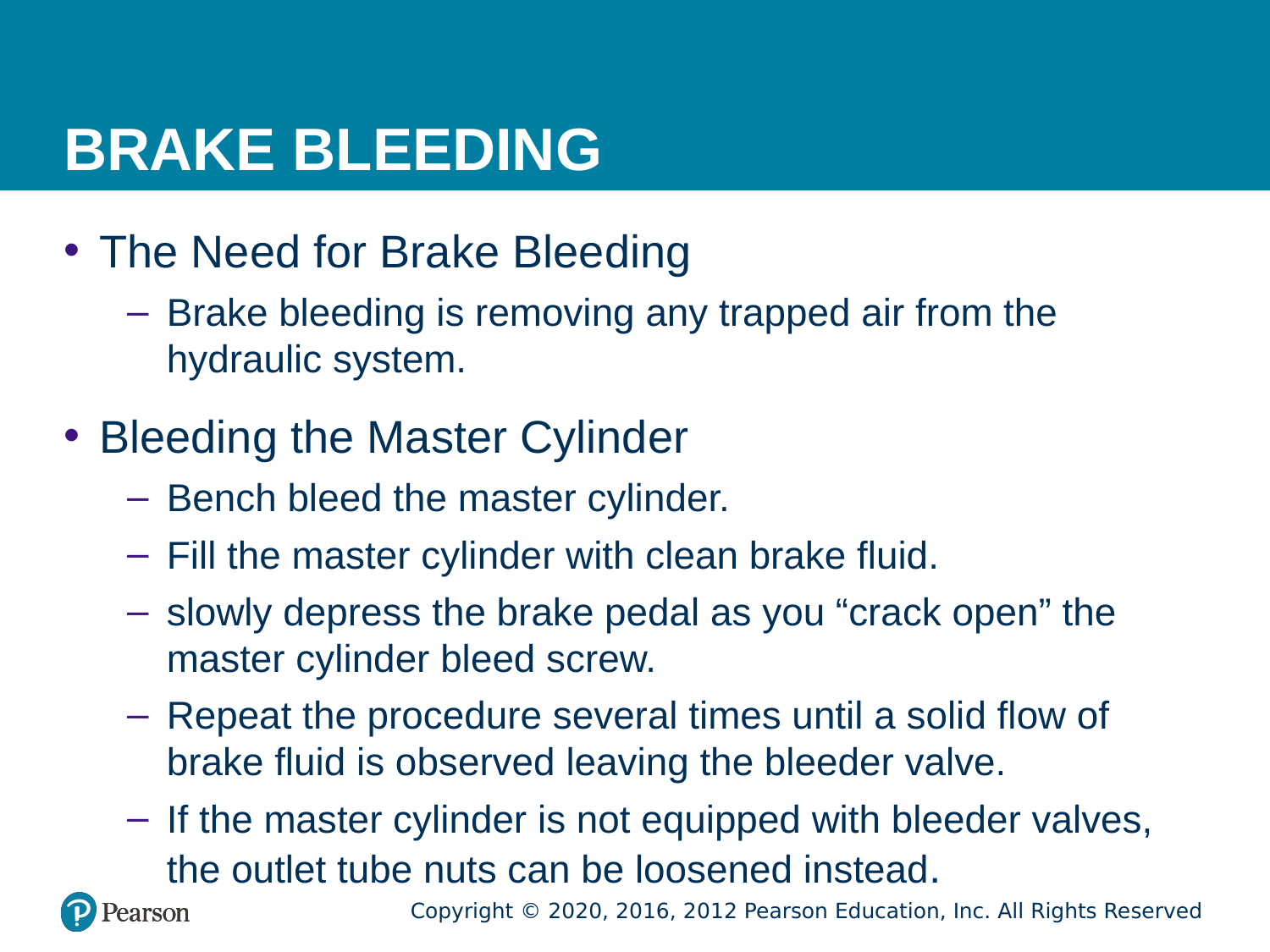

# BRAKE BLEEDING
The Need for Brake Bleeding
Brake bleeding is removing any trapped air from the hydraulic system.
Bleeding the Master Cylinder
Bench bleed the master cylinder.
Fill the master cylinder with clean brake fluid.
slowly depress the brake pedal as you “crack open” the master cylinder bleed screw.
Repeat the procedure several times until a solid flow of brake fluid is observed leaving the bleeder valve.
If the master cylinder is not equipped with bleeder valves, the outlet tube nuts can be loosened instead.